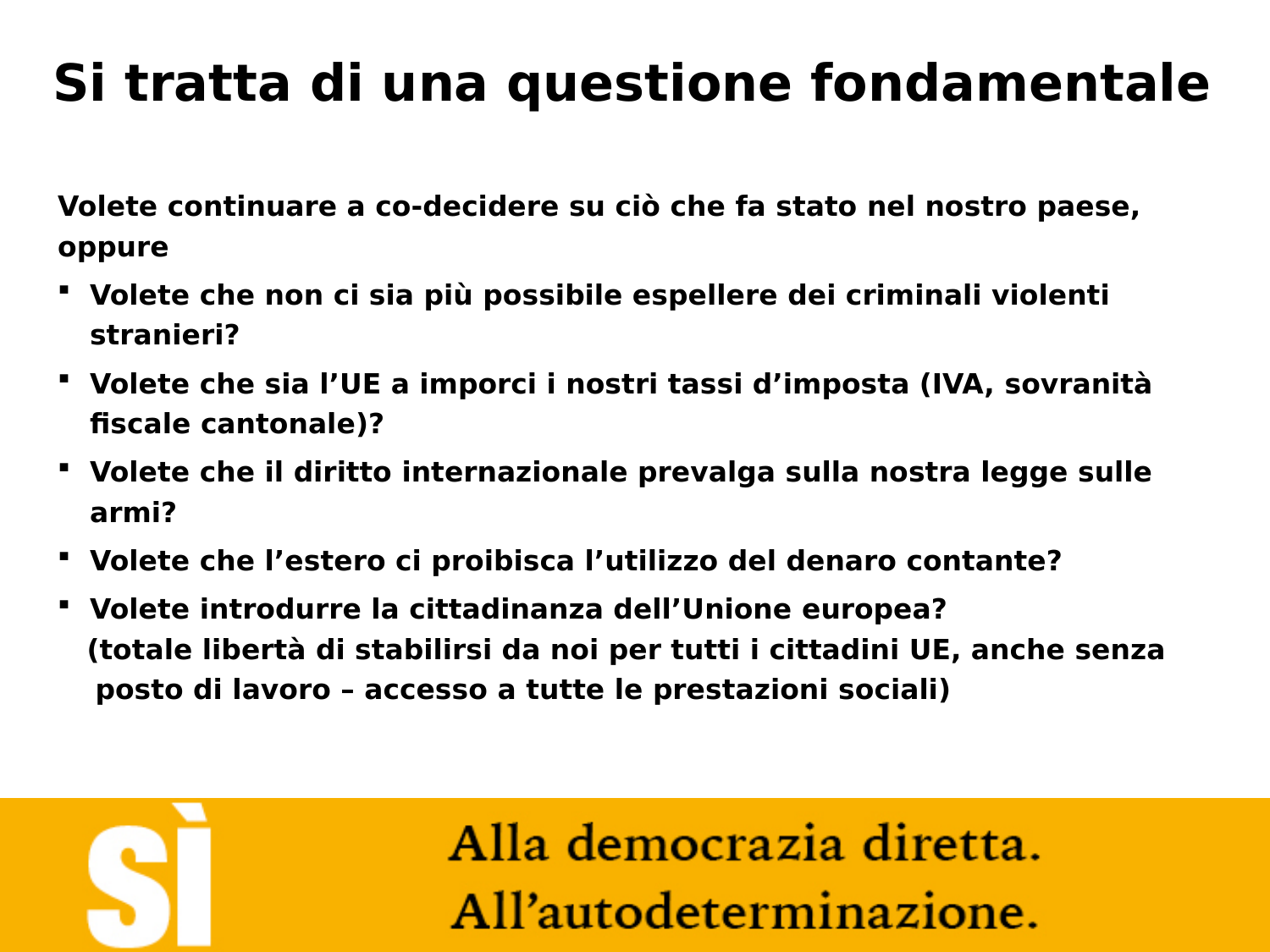

# Si tratta di una questione fondamentale
Volete continuare a co-decidere su ciò che fa stato nel nostro paese, oppure
Volete che non ci sia più possibile espellere dei criminali violenti stranieri?
Volete che sia l’UE a imporci i nostri tassi d’imposta (IVA, sovranità fiscale cantonale)?
Volete che il diritto internazionale prevalga sulla nostra legge sulle armi?
Volete che l’estero ci proibisca l’utilizzo del denaro contante?
Volete introdurre la cittadinanza dell’Unione europea?
   (totale libertà di stabilirsi da noi per tutti i cittadini UE, anche senza posto di lavoro – accesso a tutte le prestazioni sociali)